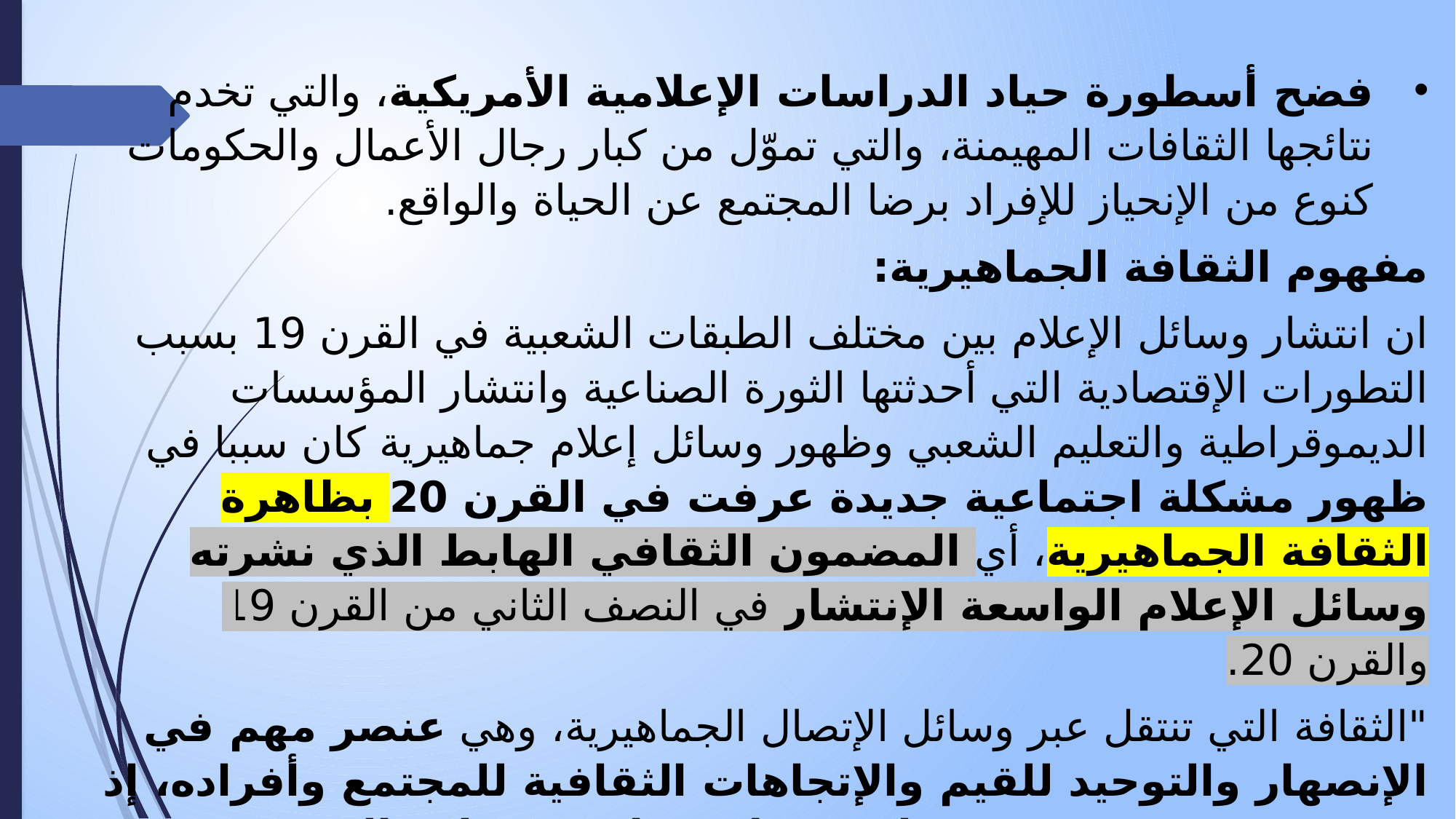

فضح أسطورة حياد الدراسات الإعلامية الأمريكية، والتي تخدم نتائجها الثقافات المهيمنة، والتي تموّل من كبار رجال الأعمال والحكومات كنوع من الإنحياز للإفراد برضا المجتمع عن الحياة والواقع.
مفهوم الثقافة الجماهيرية:
ان انتشار وسائل الإعلام بين مختلف الطبقات الشعبية في القرن 19 بسبب التطورات الإقتصادية التي أحدثتها الثورة الصناعية وانتشار المؤسسات الديموقراطية والتعليم الشعبي وظهور وسائل إعلام جماهيرية كان سببا في ظهور مشكلة اجتماعية جديدة عرفت في القرن 20 بظاهرة الثقافة الجماهيرية، أي المضمون الثقافي الهابط الذي نشرته وسائل الإعلام الواسعة الإنتشار في النصف الثاني من القرن 19 والقرن 20.
"الثقافة التي تنتقل عبر وسائل الإتصال الجماهيرية، وهي عنصر مهم في الإنصهار والتوحيد للقيم والإتجاهات الثقافية للمجتمع وأفراده، إذ هي تنتشر وفق مفهوم عام يشمل ويوافق مختلف الرؤى.
هي نموذج للثقافة التي وجدت بالمجتمعات الحضرية، حيث العديد من الثقافات لاسيما الثقافات المختلطة، والثقافات المتفرعة، والثقافات المتناقضة، والثقافات المتوازية، وهي كلها تتواجد في منافسة مستمرة مع بعضها البعض، فالثقافة الجماهيرية تهيمن على باقي الثقافات وفي نفس الوقت تتكون من هذه الثقافات التي تسيطر عليها.